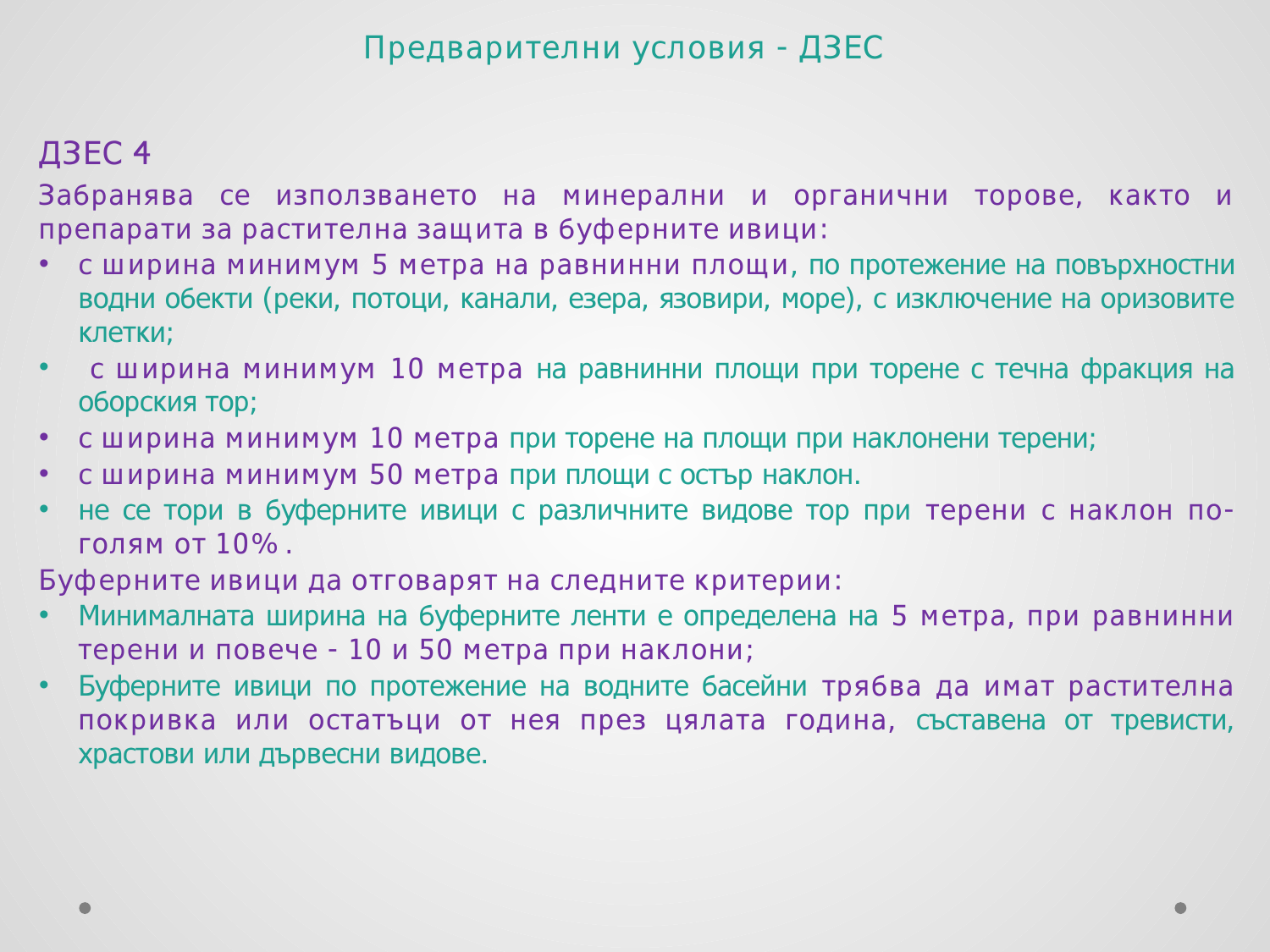

Предварителни условия - ДЗЕС
ДЗЕС 4
Забранява се използването на минерални и органични торове, както и препарати за растителна защита в буферните ивици:
с ширина минимум 5 метра на равнинни площи, по протежение на повърхностни водни обекти (реки, потоци, канали, езера, язовири, море), с изключение на оризовите клетки;
 с ширина минимум 10 метра на равнинни площи при торене с течна фракция на оборския тор;
с ширина минимум 10 метра при торене на площи при наклонени терени;
с ширина минимум 50 метра при площи с остър наклон.
не се тори в буферните ивици с различните видове тор при терени с наклон по-голям от 10%.
Буферните ивици да отговарят на следните критерии:
Минималната ширина на буферните ленти е определена на 5 метра, при равнинни терени и повече - 10 и 50 метра при наклони;
Буферните ивици по протежение на водните басейни трябва да имат растителна покривка или остатъци от нея през цялата година, съставена от тревисти, храстови или дървесни видове.